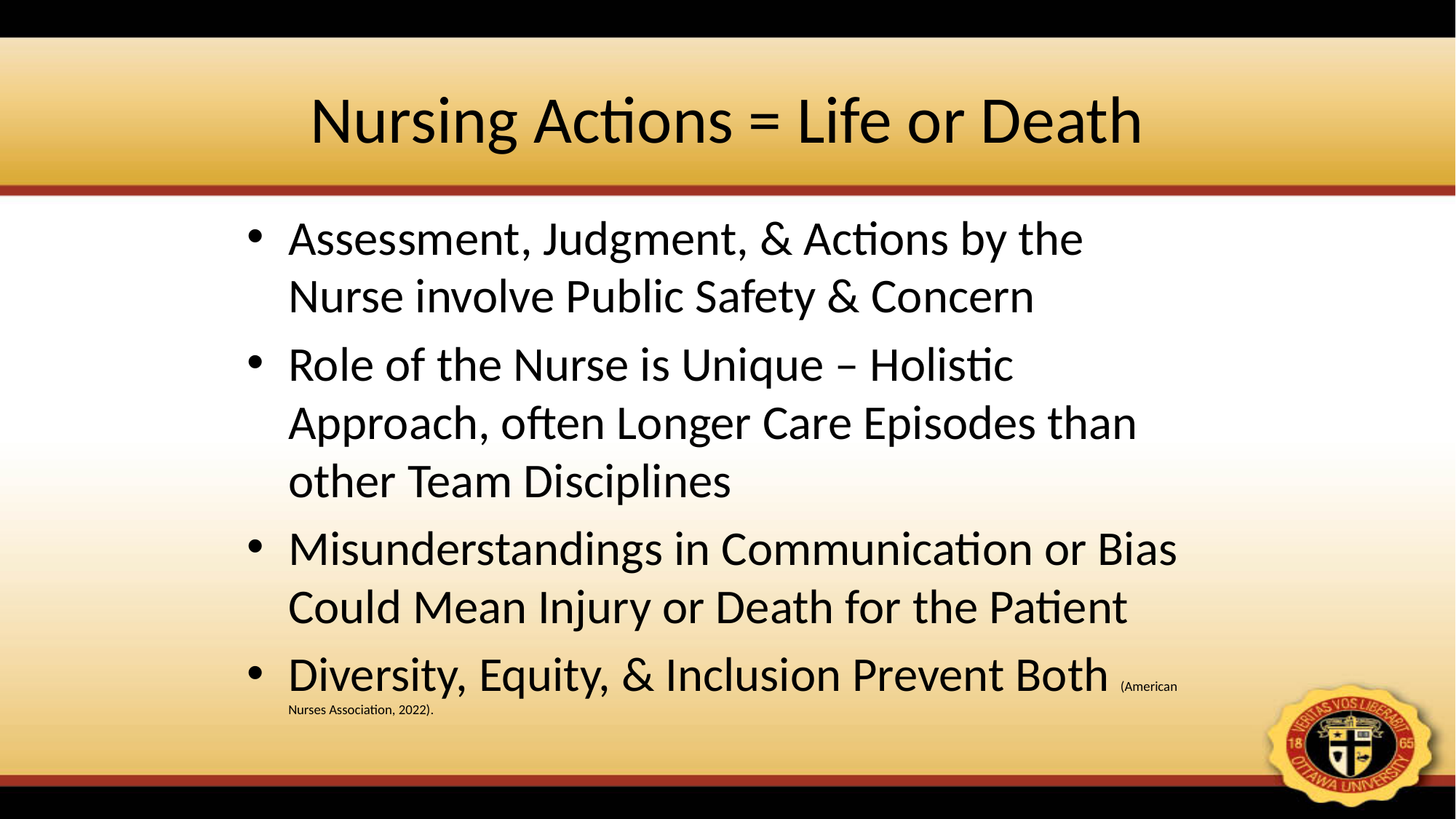

# Nursing Actions = Life or Death
Assessment, Judgment, & Actions by the Nurse involve Public Safety & Concern
Role of the Nurse is Unique – Holistic Approach, often Longer Care Episodes than other Team Disciplines
Misunderstandings in Communication or Bias Could Mean Injury or Death for the Patient
Diversity, Equity, & Inclusion Prevent Both (American Nurses Association, 2022).